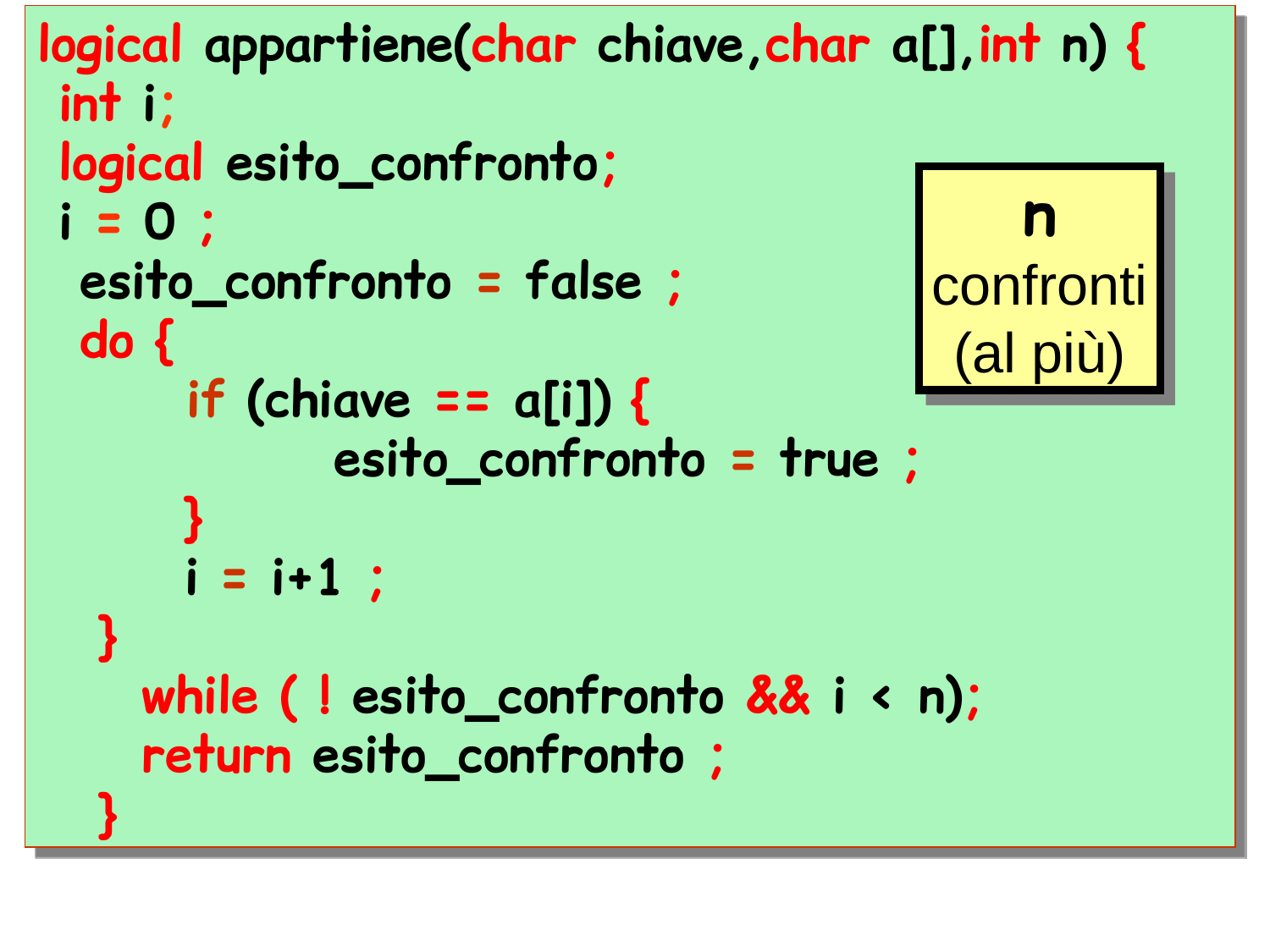

logical appartiene(char chiave,char a[],int n) {
 int i;
 logical esito_confronto;
 i = 0 ;
  esito_confronto = false ;
  do {
       if (chiave == a[i]) {
           esito_confronto = true ;
    }
    i = i+1 ;
}
  while ( ! esito_confronto && i < n);
  return esito_confronto ;
}
n
confronti
(al più)